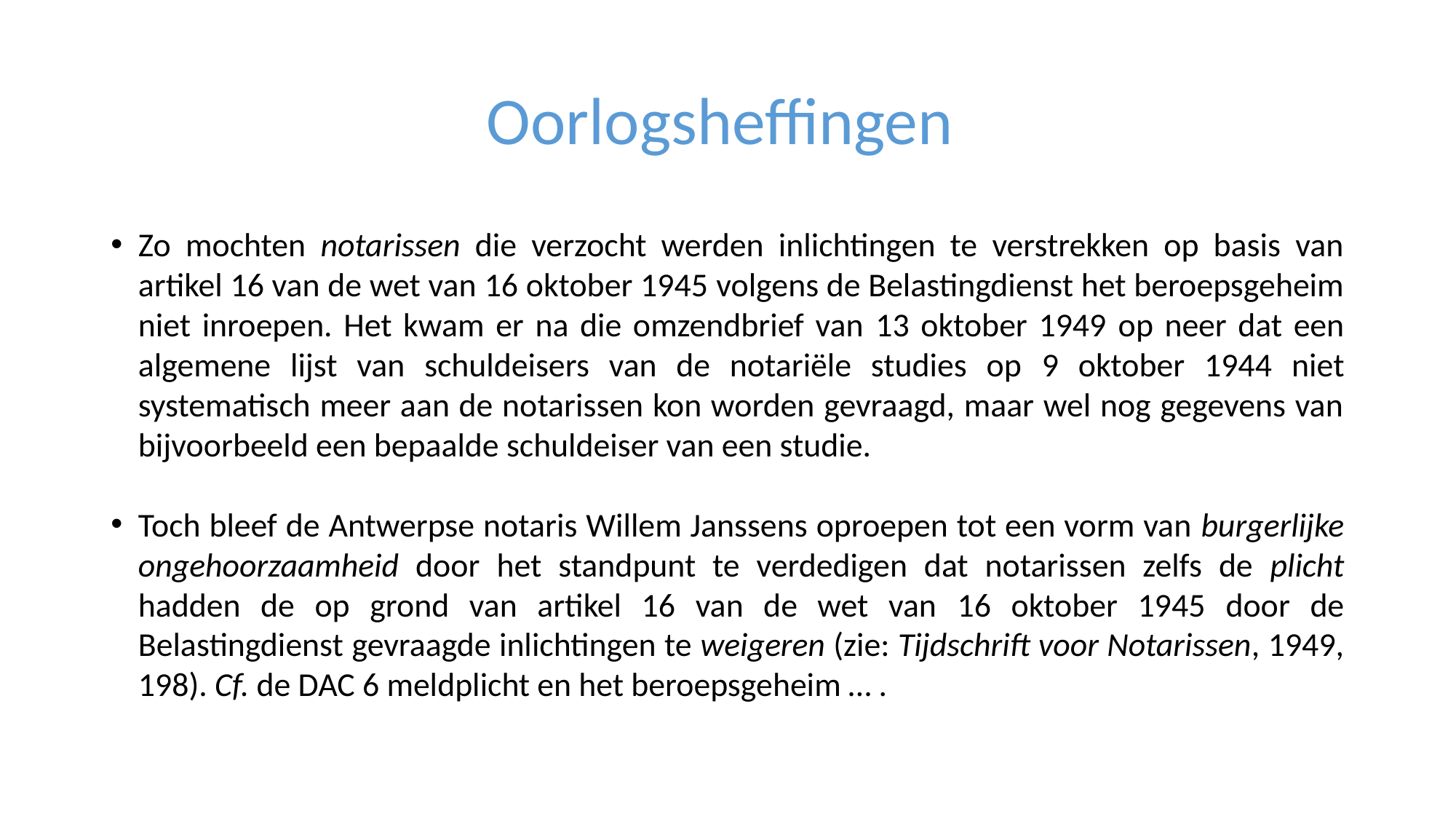

# Oorlogsheffingen
Zo mochten notarissen die verzocht werden inlichtingen te verstrekken op basis van artikel 16 van de wet van 16 oktober 1945 volgens de Belastingdienst het beroepsgeheim niet inroepen. Het kwam er na die omzendbrief van 13 oktober 1949 op neer dat een algemene lijst van schuldeisers van de notariële studies op 9 oktober 1944 niet systematisch meer aan de notarissen kon worden gevraagd, maar wel nog gegevens van bijvoorbeeld een bepaalde schuldeiser van een studie.

Toch bleef de Antwerpse notaris Willem Janssens oproepen tot een vorm van burgerlijke ongehoorzaamheid door het standpunt te verdedigen dat notarissen zelfs de plicht hadden de op grond van artikel 16 van de wet van 16 oktober 1945 door de Belastingdienst gevraagde inlichtingen te weigeren (zie: Tijdschrift voor Notarissen, 1949, 198). Cf. de DAC 6 meldplicht en het beroepsgeheim … .